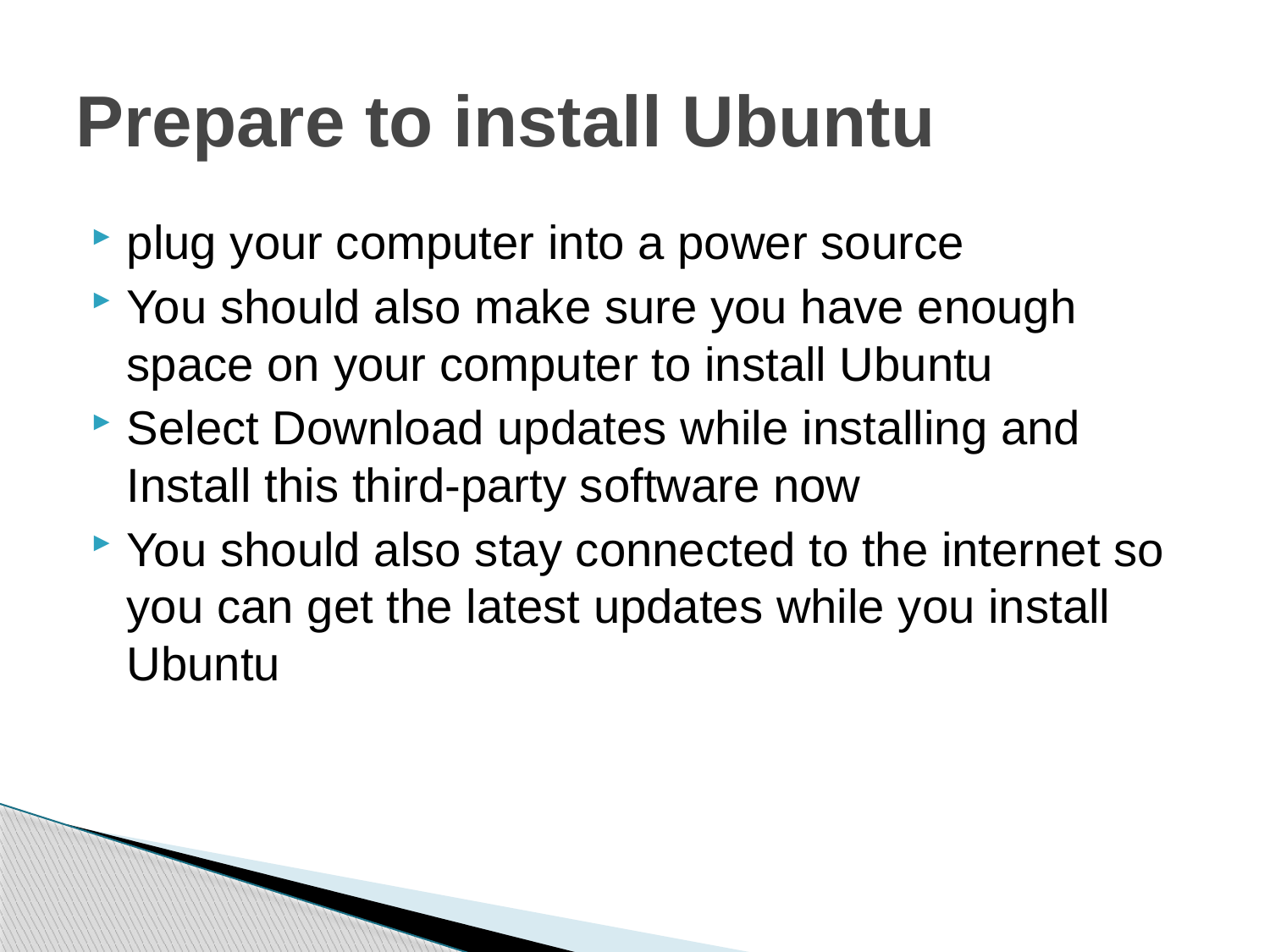

# Prepare to install Ubuntu
plug your computer into a power source
You should also make sure you have enough space on your computer to install Ubuntu
Select Download updates while installing and Install this third-party software now
You should also stay connected to the internet so you can get the latest updates while you install Ubuntu